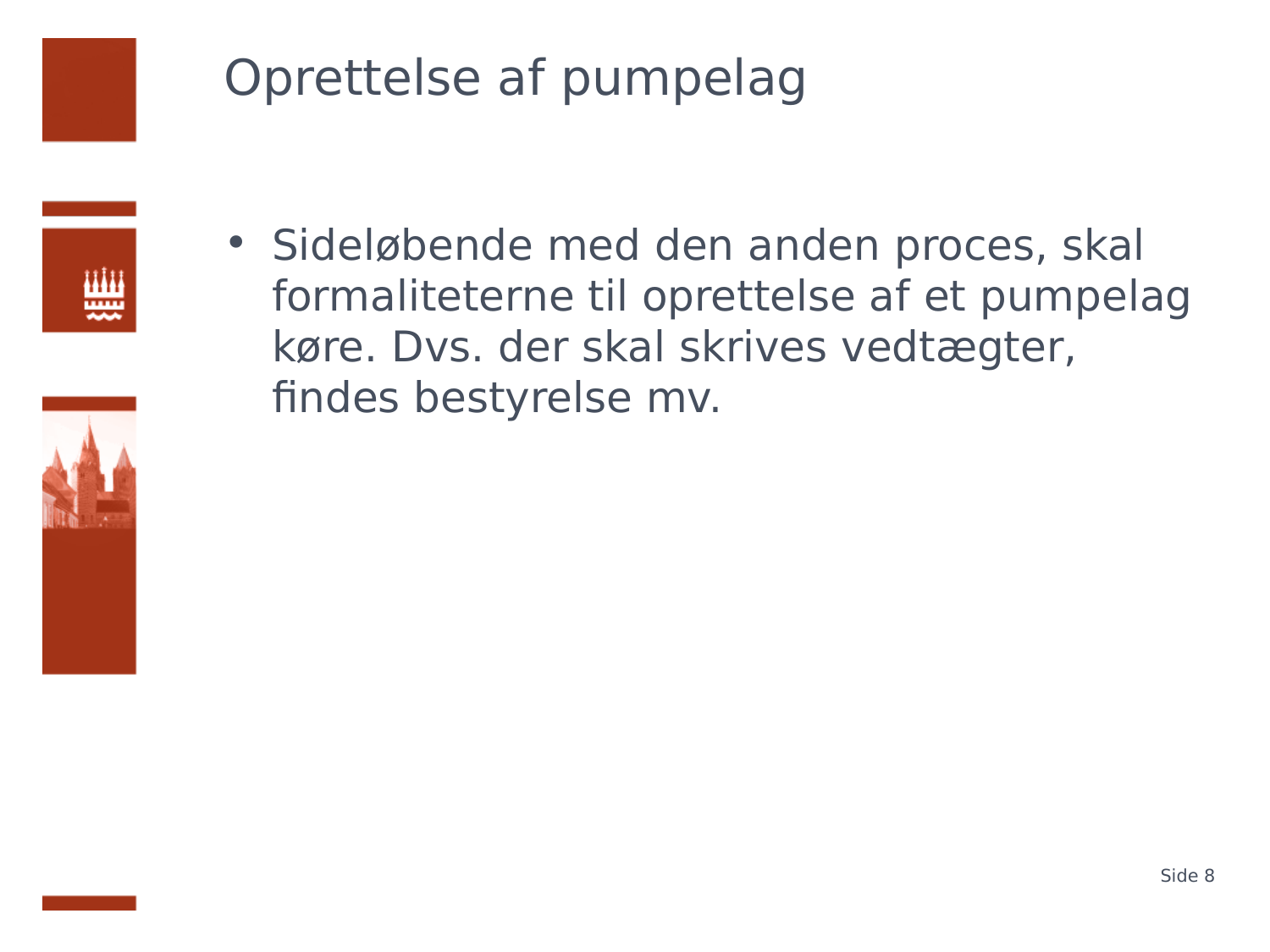

# Oprettelse af pumpelag
Sideløbende med den anden proces, skal formaliteterne til oprettelse af et pumpelag køre. Dvs. der skal skrives vedtægter, findes bestyrelse mv.
Side 8